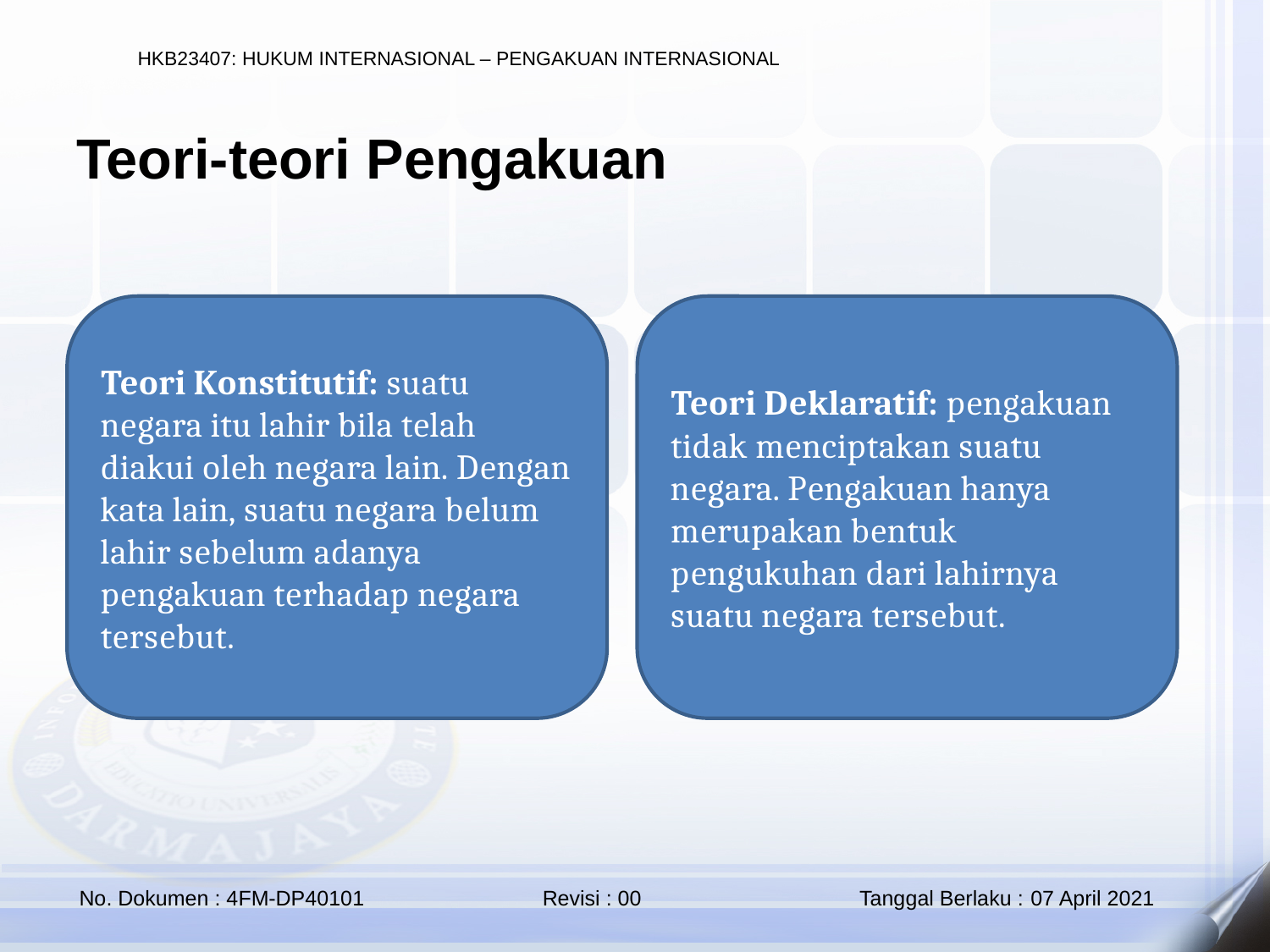

Teori-teori Pengakuan
Teori Konstitutif: suatu negara itu lahir bila telah diakui oleh negara lain. Dengan kata lain, suatu negara belum lahir sebelum adanya pengakuan terhadap negara tersebut.
Teori Deklaratif: pengakuan tidak menciptakan suatu negara. Pengakuan hanya merupakan bentuk pengukuhan dari lahirnya suatu negara tersebut.